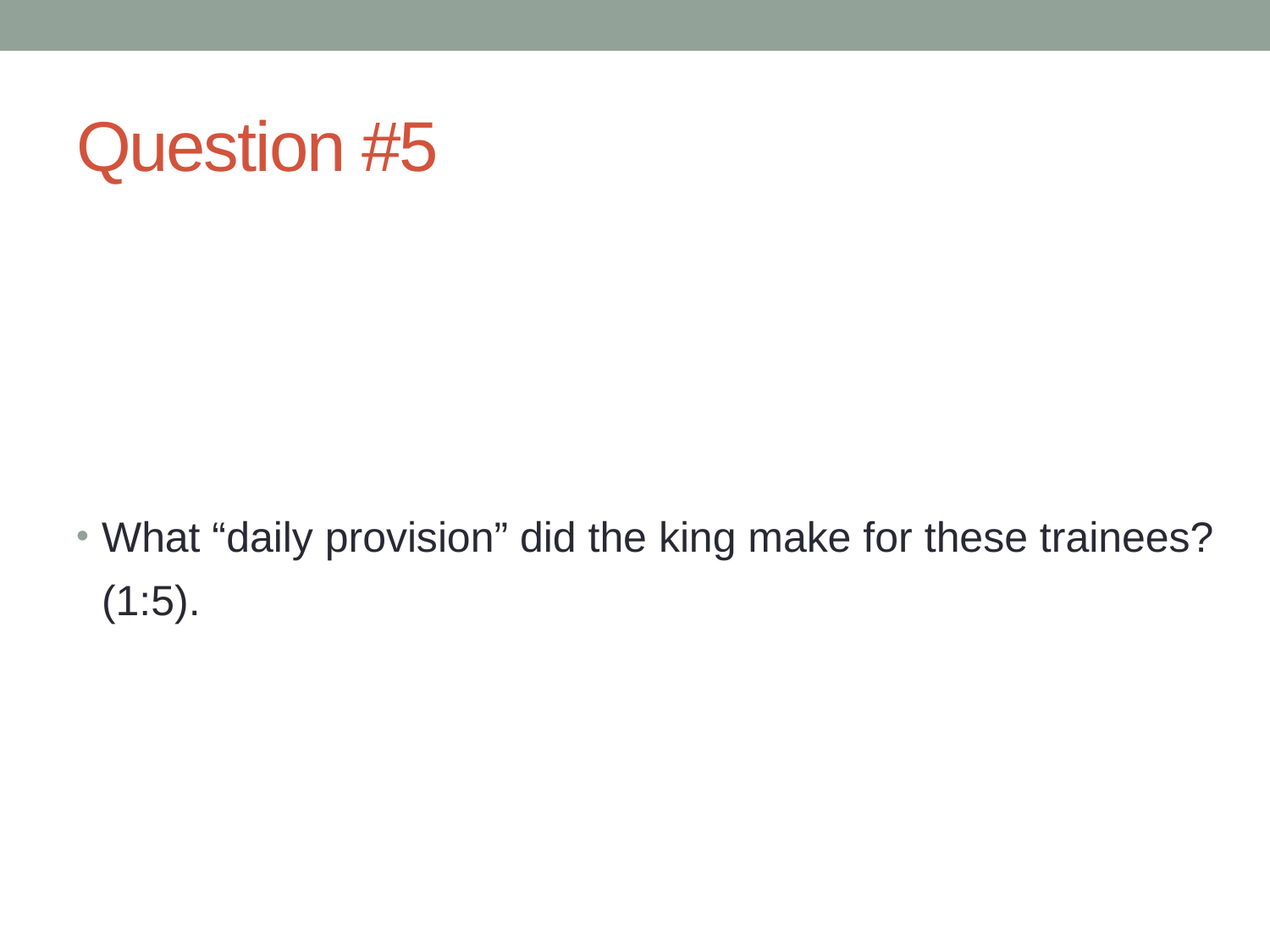

# Question #5
What “daily provision” did the king make for these trainees? (1:5).